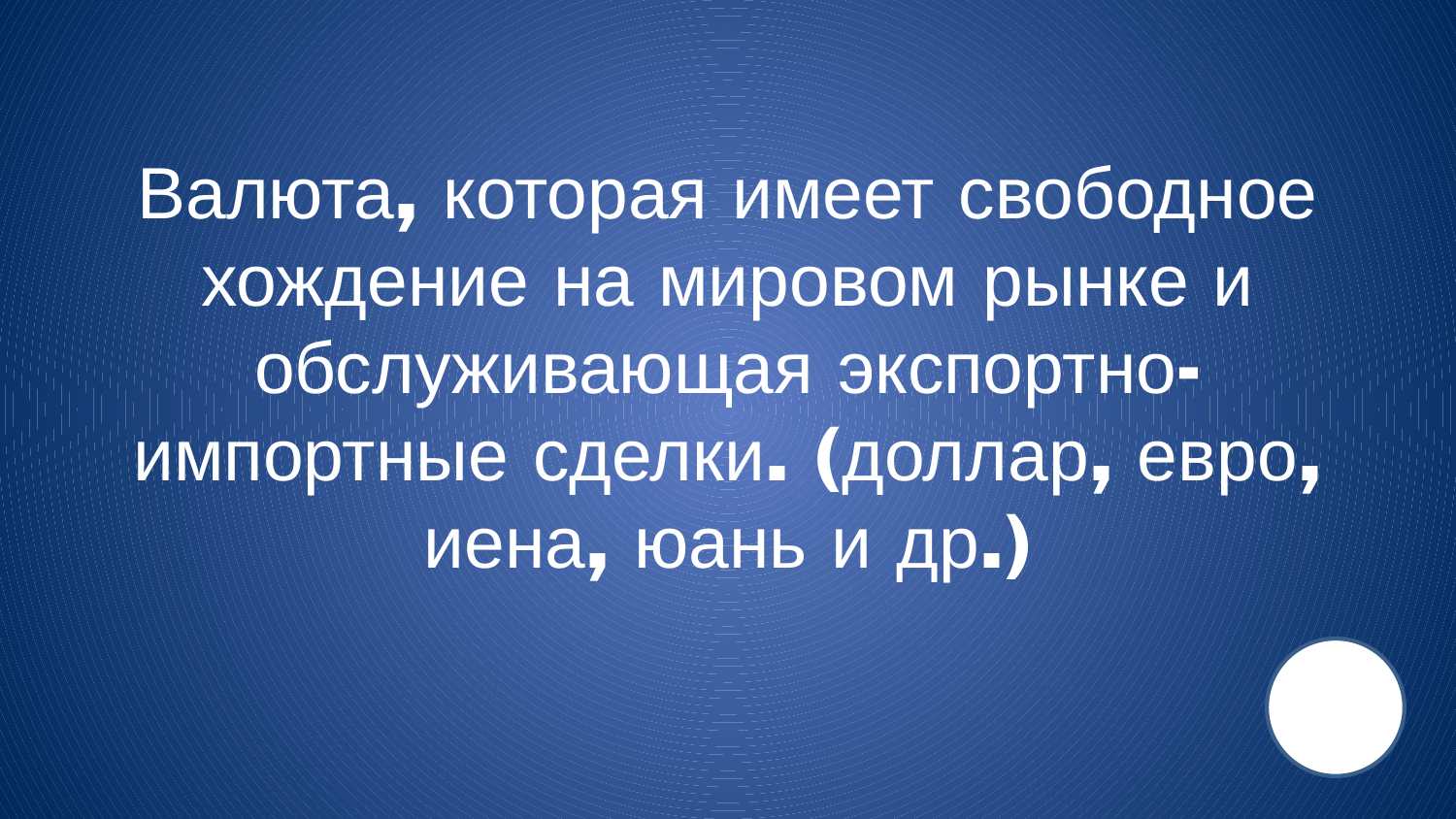

# Валюта, которая имеет свободное хождение на мировом рынке и обслуживающая экспортно-импортные сделки. (доллар, евро, иена, юань и др.)